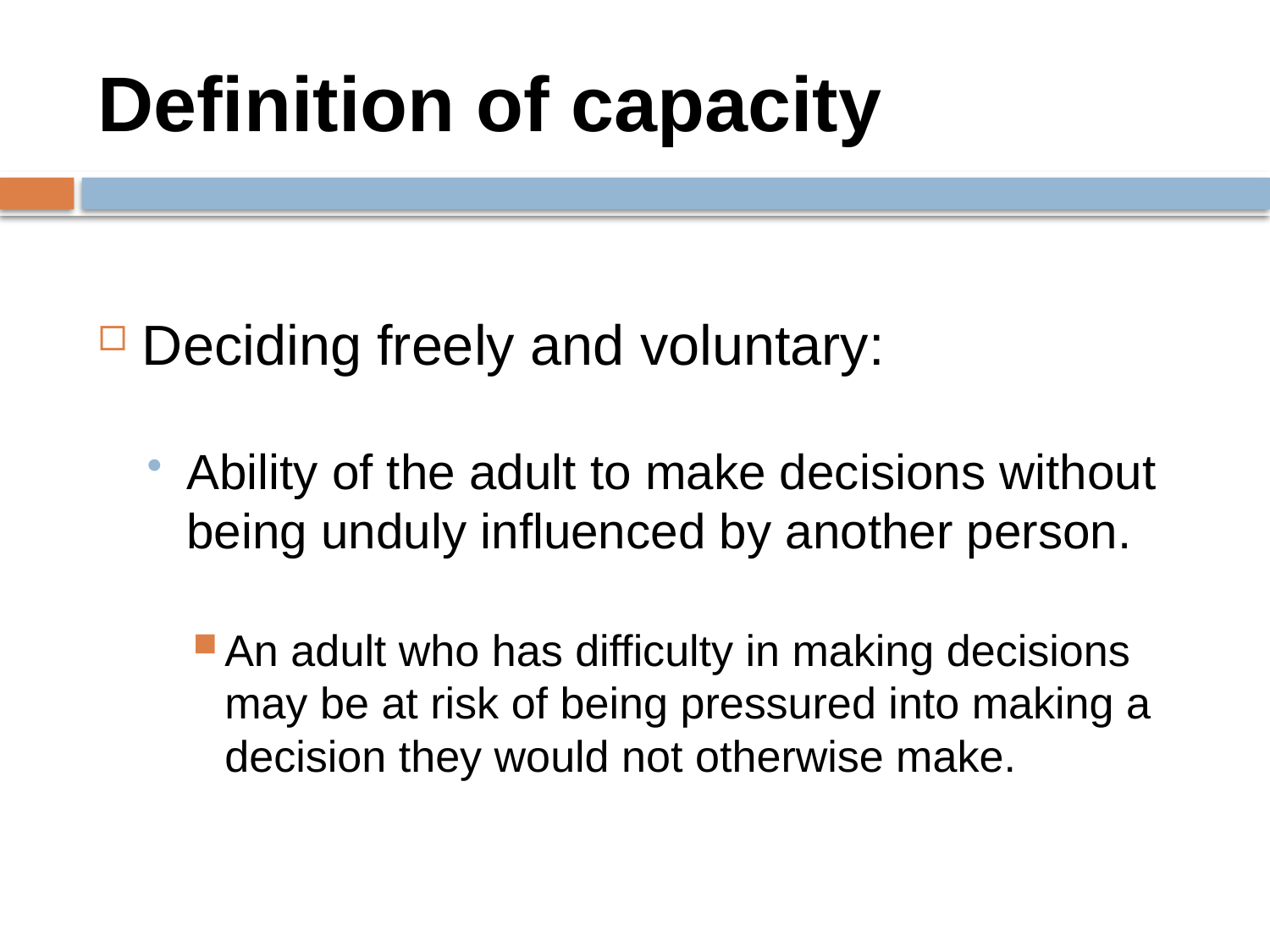

# Definition of capacity

Deciding freely and voluntary:

Ability of the adult to make decisions without being unduly influenced by another person.

An adult who has difficulty in making decisions may be at risk of being pressured into making a decision they would not otherwise make.